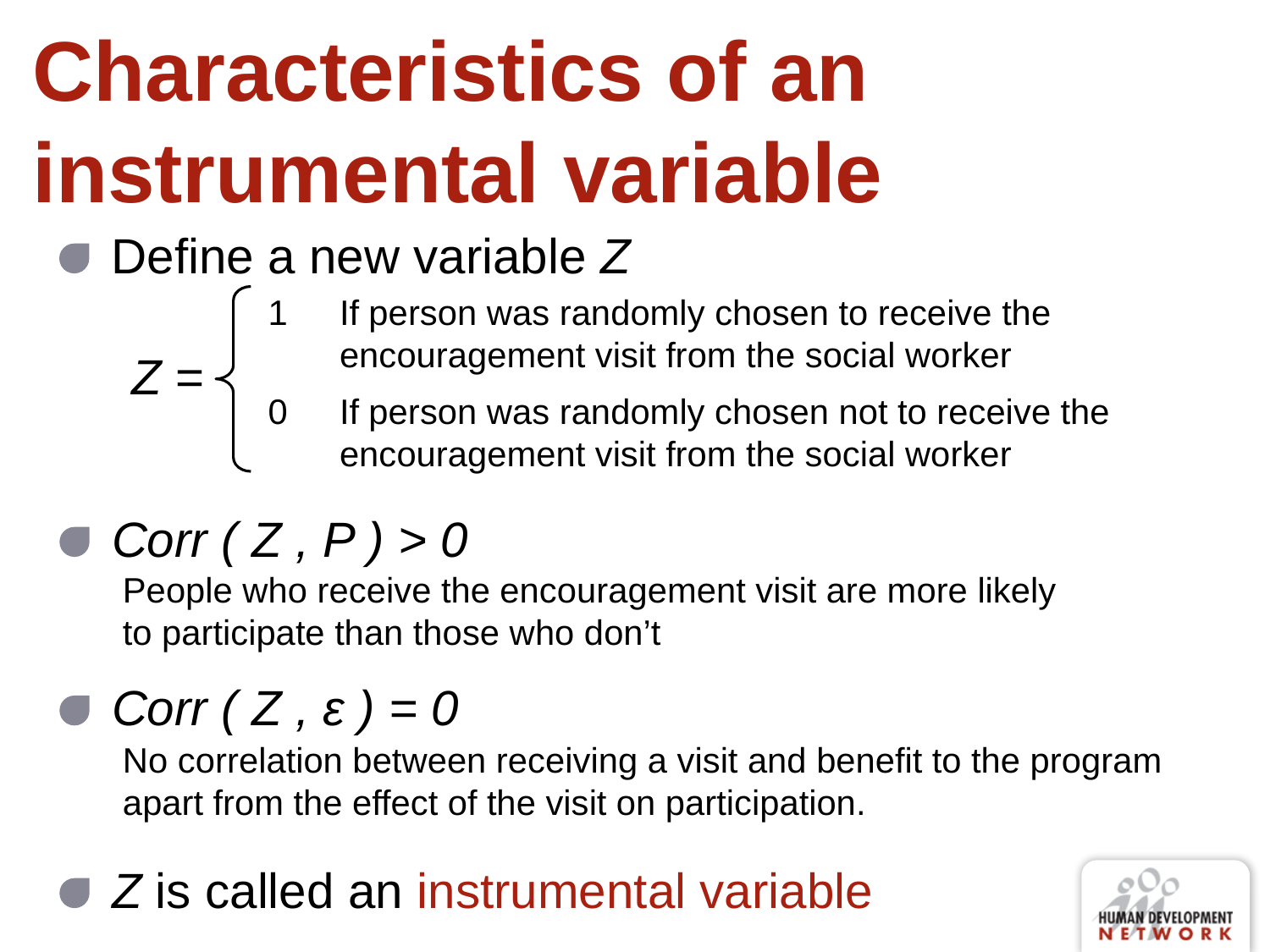

# Characteristics of an instrumental variable
Define a new variable Z

1	If person was randomly chosen to receive the encouragement visit from the social worker

Z =
0	If person was randomly chosen not to receive the encouragement visit from the social worker
Corr ( Z , P ) > 0

People who receive the encouragement visit are more likely to participate than those who don’t
Corr ( Z , ε ) = 0

No correlation between receiving a visit and benefit to the program apart from the effect of the visit on participation.
Z is called an instrumental variable